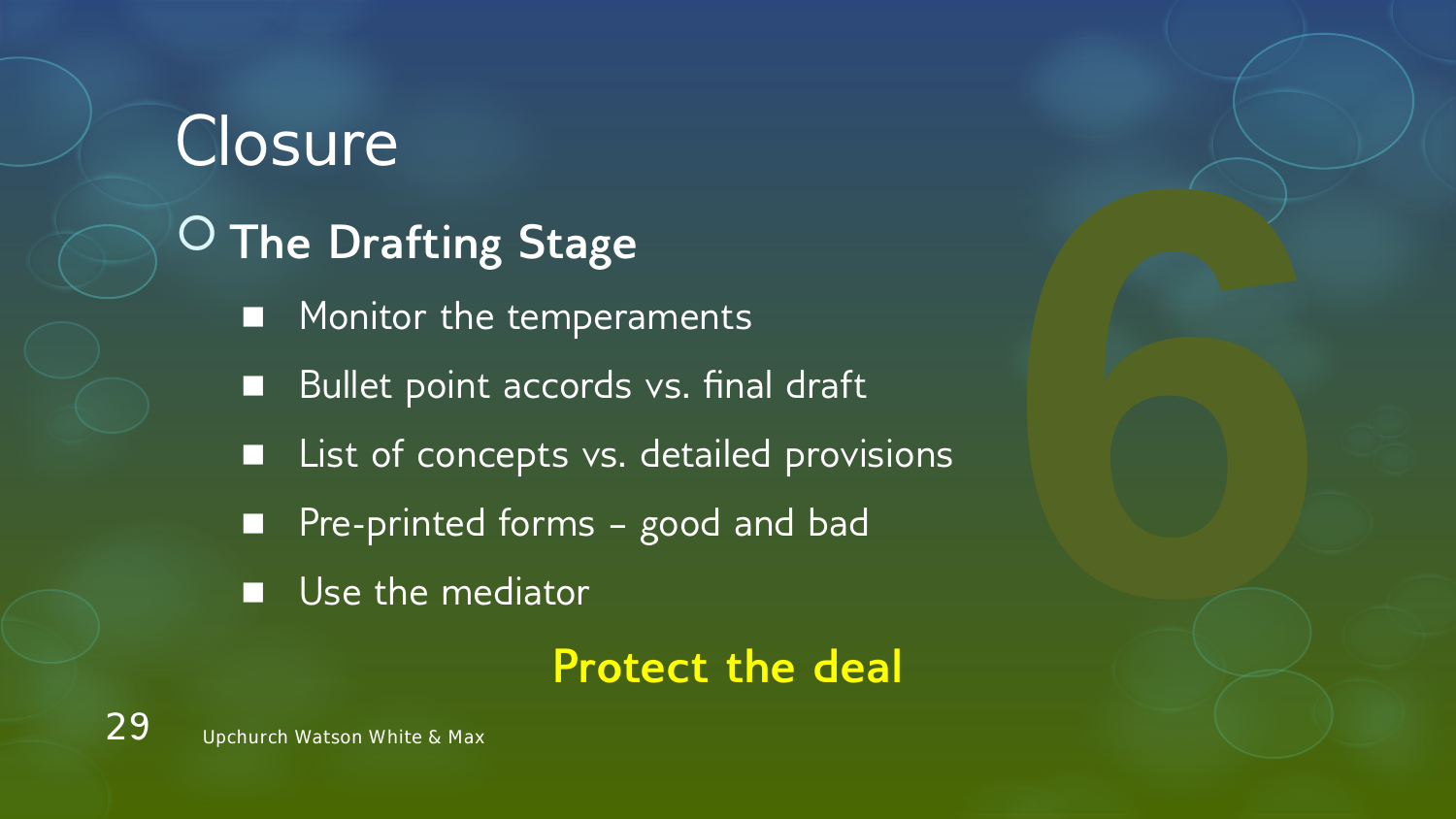

6
# Closure
The Drafting Stage
	 ■   Monitor the temperaments
	 ■   Bullet point accords vs. final draft
	 ■   List of concepts vs. detailed provisions
	 ■   Pre-printed forms – good and bad
	 ■   Use the mediator
Protect the deal

29
Upchurch Watson White & Max